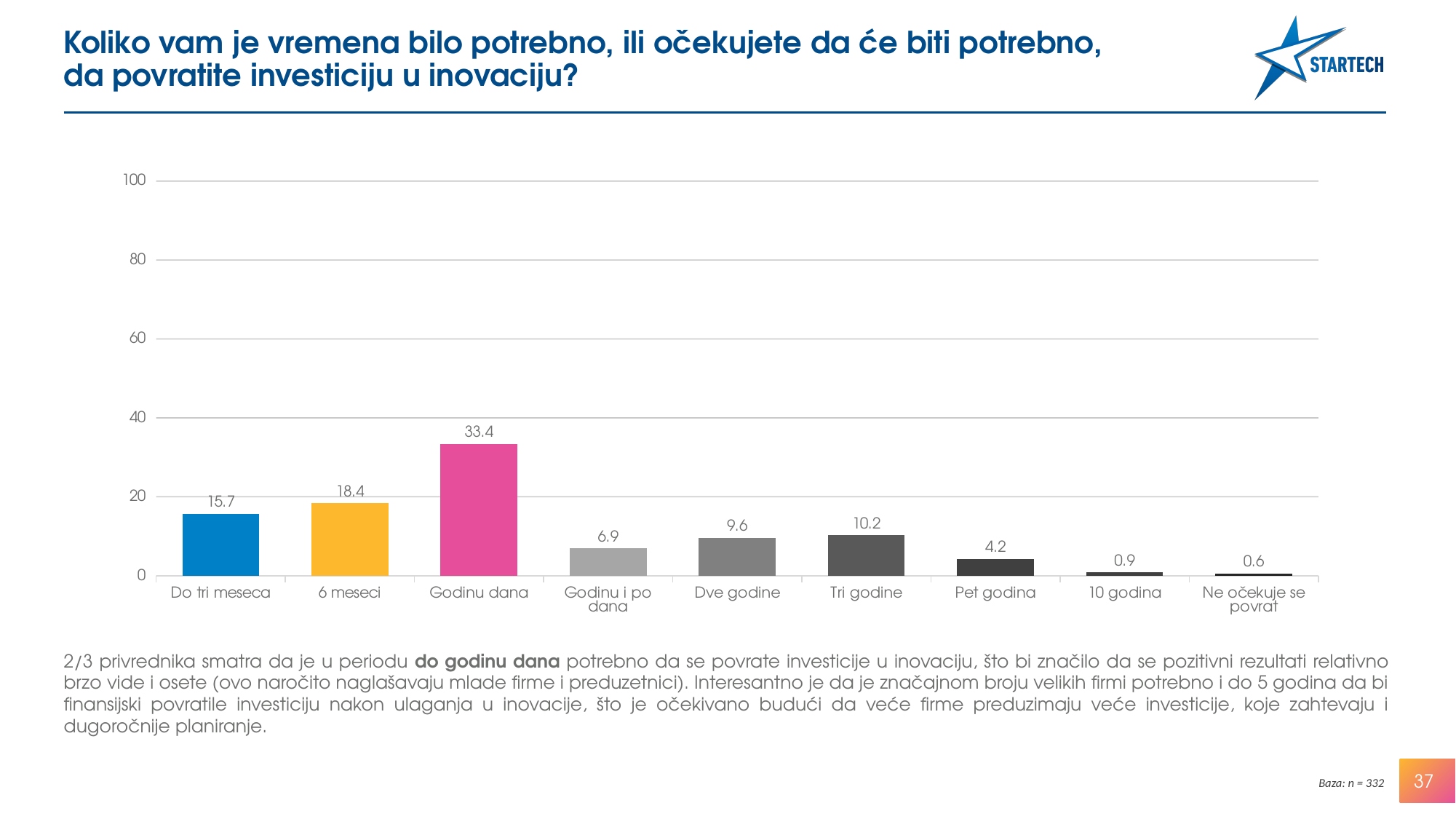

Koliko vam je vremena bilo potrebno, ili očekujete da će biti potrebno,
da povratite investiciju u inovaciju?

### Chart

| Category | % |
|---|---|
| Do tri meseca | 15.662650602409654 |
| 6 meseci | 18.373493975903596 |
| Godinu dana | 33.43373493975906 |
| Godinu i po dana | 6.927710843373488 |
| Dve godine | 9.63855421686747 |
| Tri godine | 10.240963855421683 |
| Pet godina | 4.216867469879518 |
| 10 godina | 0.9036144578313252 |
| Ne očekuje se povrat | 0.6024096385542176 |
2/3 privrednika smatra da je u periodu do godinu dana potrebno da se povrate investicije u inovaciju, što bi značilo da se pozitivni rezultati relativno brzo vide i osete (ovo naročito naglašavaju mlade firme i preduzetnici). Interesantno je da je značajnom broju velikih firmi potrebno i do 5 godina da bi finansijski povratile investiciju nakon ulaganja u inovacije, što je očekivano budući da veće firme preduzimaju veće investicije, koje zahtevaju i dugoročnije planiranje.
37
Baza: n = 332